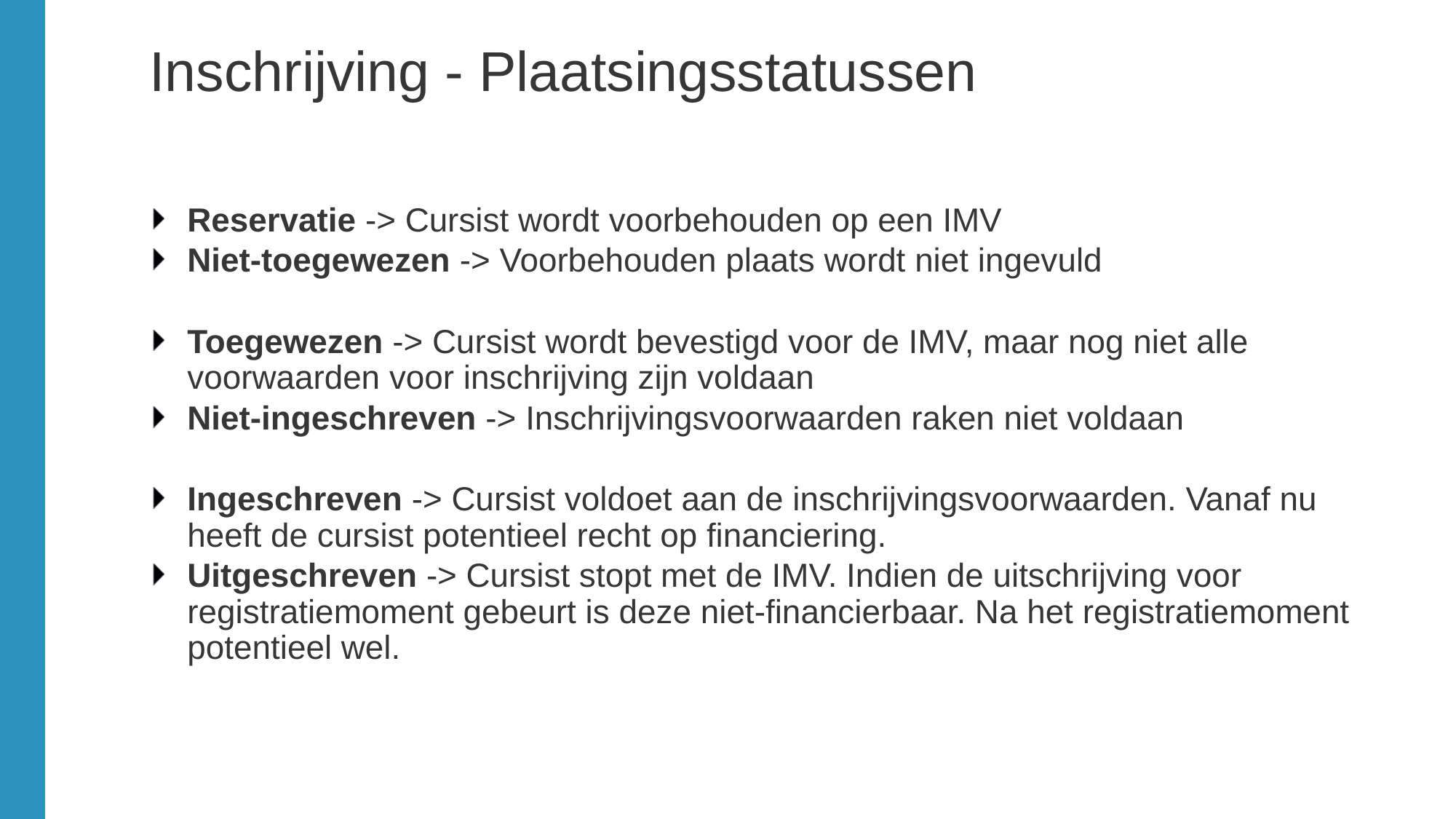

# Inschrijving - Plaatsingsstatussen
Reservatie -> Cursist wordt voorbehouden op een IMV
Niet-toegewezen -> Voorbehouden plaats wordt niet ingevuld

Toegewezen -> Cursist wordt bevestigd voor de IMV, maar nog niet alle voorwaarden voor inschrijving zijn voldaan
Niet-ingeschreven -> Inschrijvingsvoorwaarden raken niet voldaan

Ingeschreven -> Cursist voldoet aan de inschrijvingsvoorwaarden. Vanaf nu heeft de cursist potentieel recht op financiering.
Uitgeschreven -> Cursist stopt met de IMV. Indien de uitschrijving voor registratiemoment gebeurt is deze niet-financierbaar. Na het registratiemoment potentieel wel.